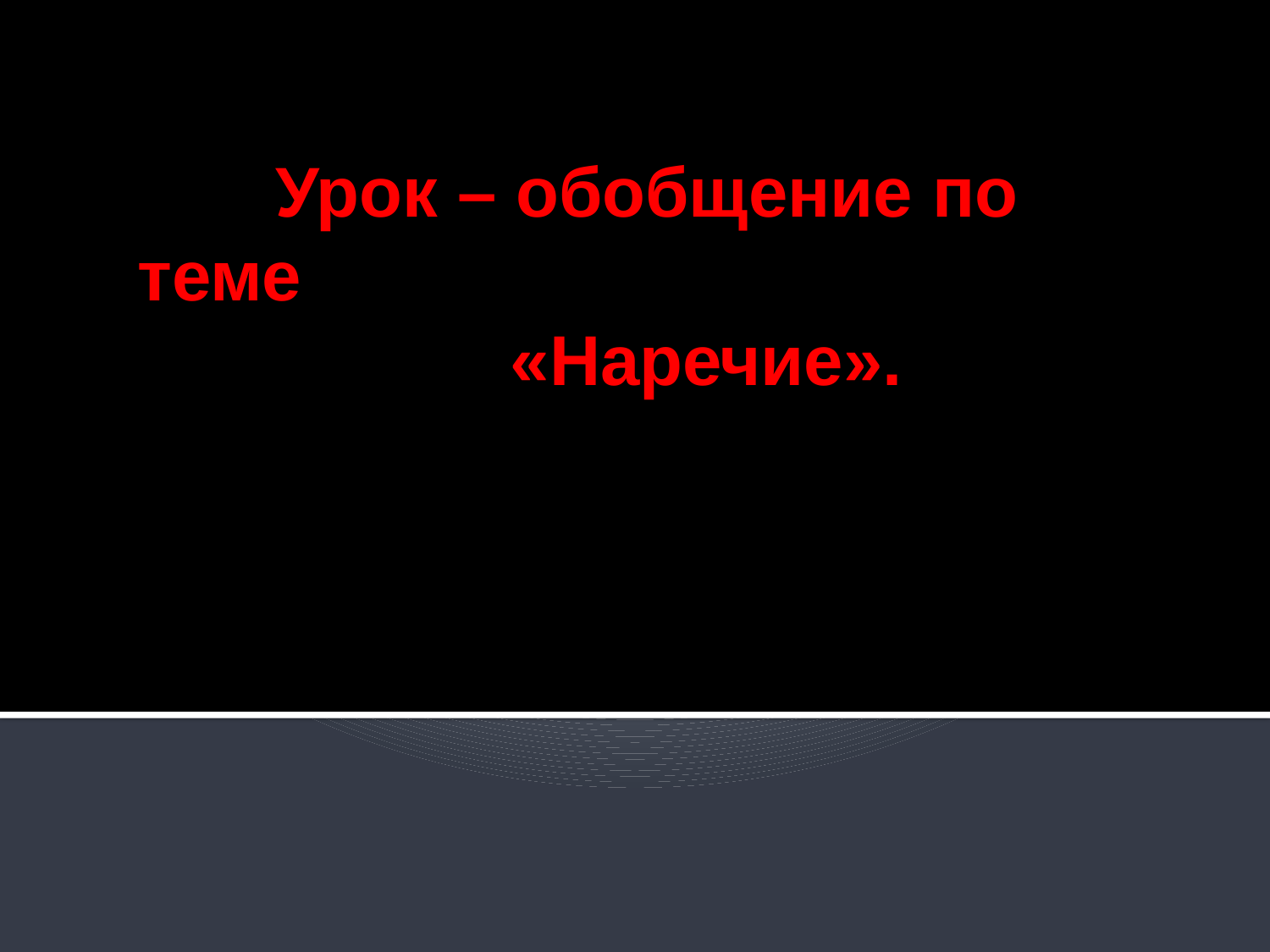

# Урок – обобщение по теме «Наречие».